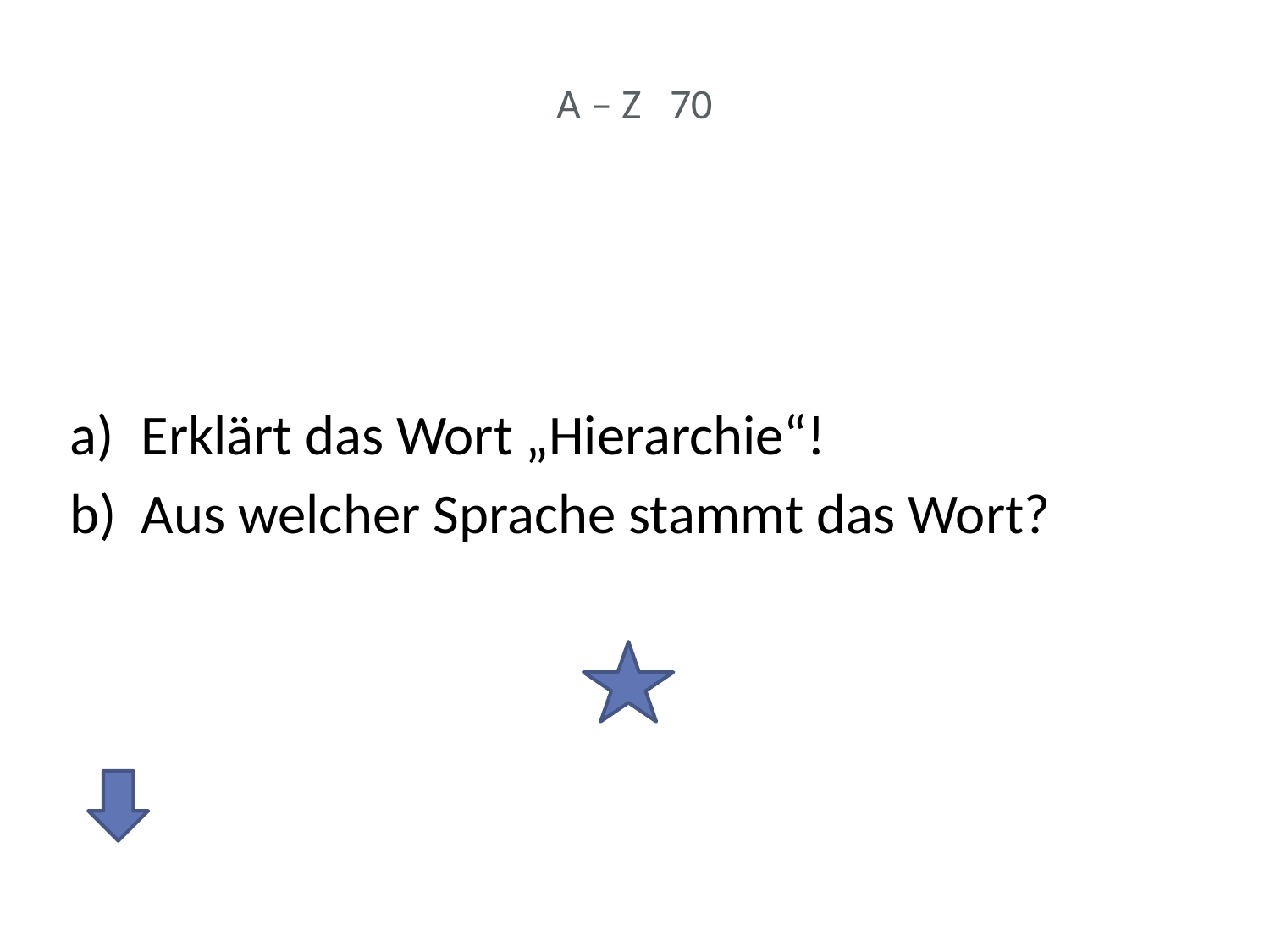

# A – Z   70
Erklärt das Wort „Hierarchie“!
Aus welcher Sprache stammt das Wort?